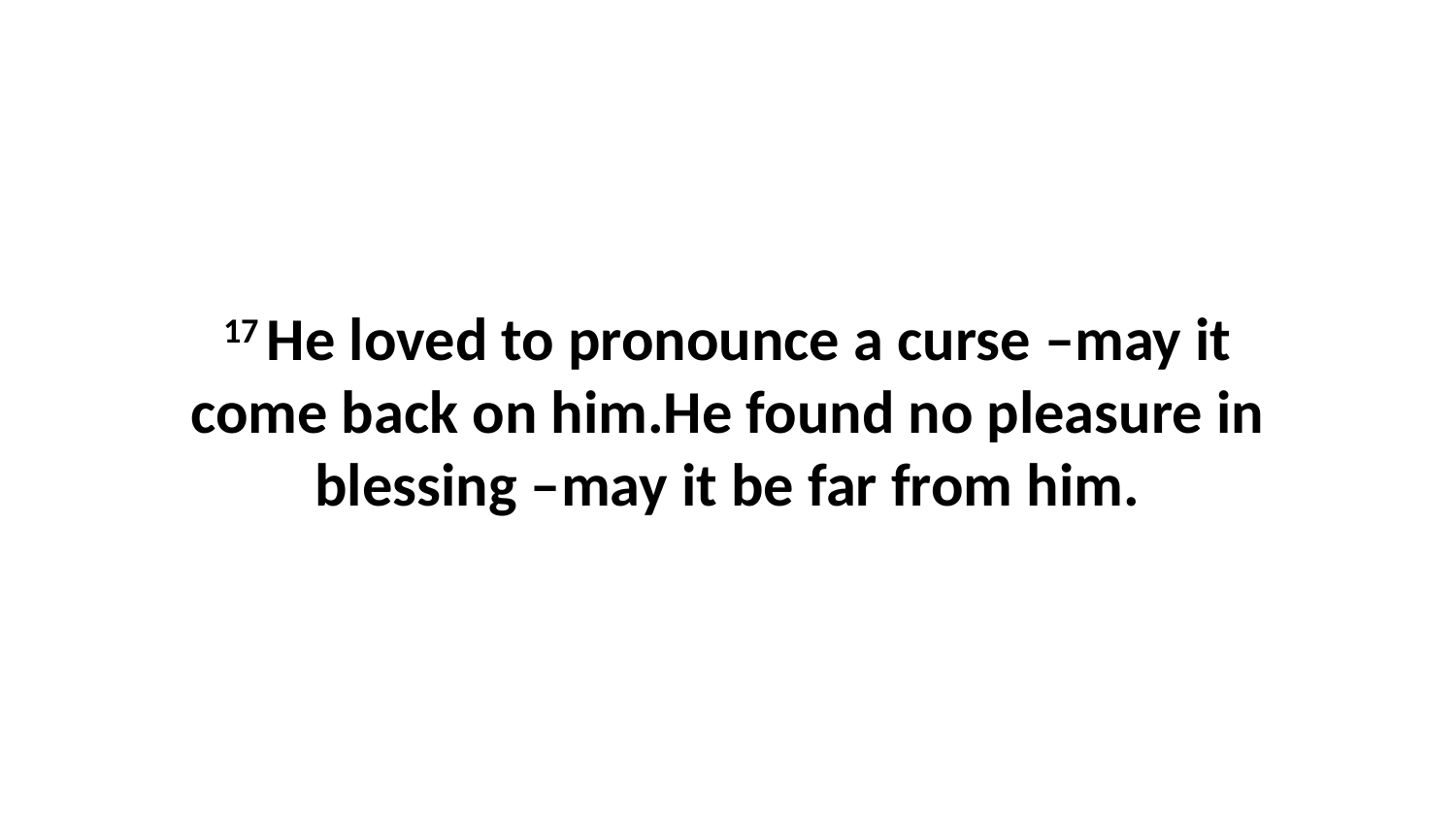

17 He loved to pronounce a curse –may it come back on him.He found no pleasure in blessing –may it be far from him.